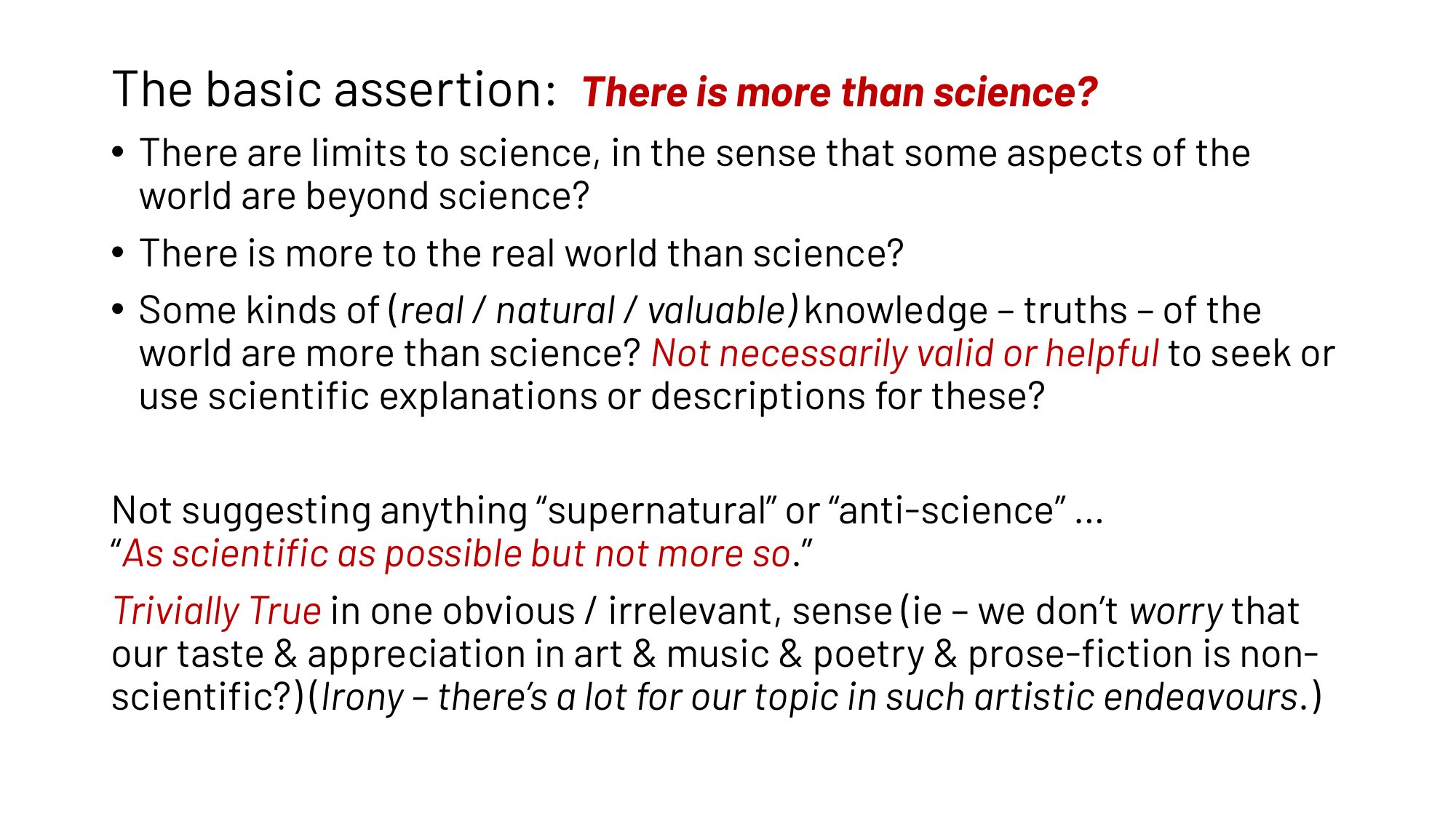

The basic assertion:  There is more than science?
There are limits to science, in the sense that some aspects of the world are beyond science?
There is more to the real world than science?
Some kinds of (real / natural / valuable) knowledge – truths – of the world are more than science? Not necessarily valid or helpful to seek or use scientific explanations or descriptions for these?

Not suggesting anything “supernatural” or “anti-science” …
“As scientific as possible but not more so.”
Trivially True in one obvious / irrelevant, sense (ie – we don’t worry that our taste & appreciation in art & music & poetry & prose-fiction is non-scientific?) (Irony – there’s a lot for our topic in such artistic endeavours.)